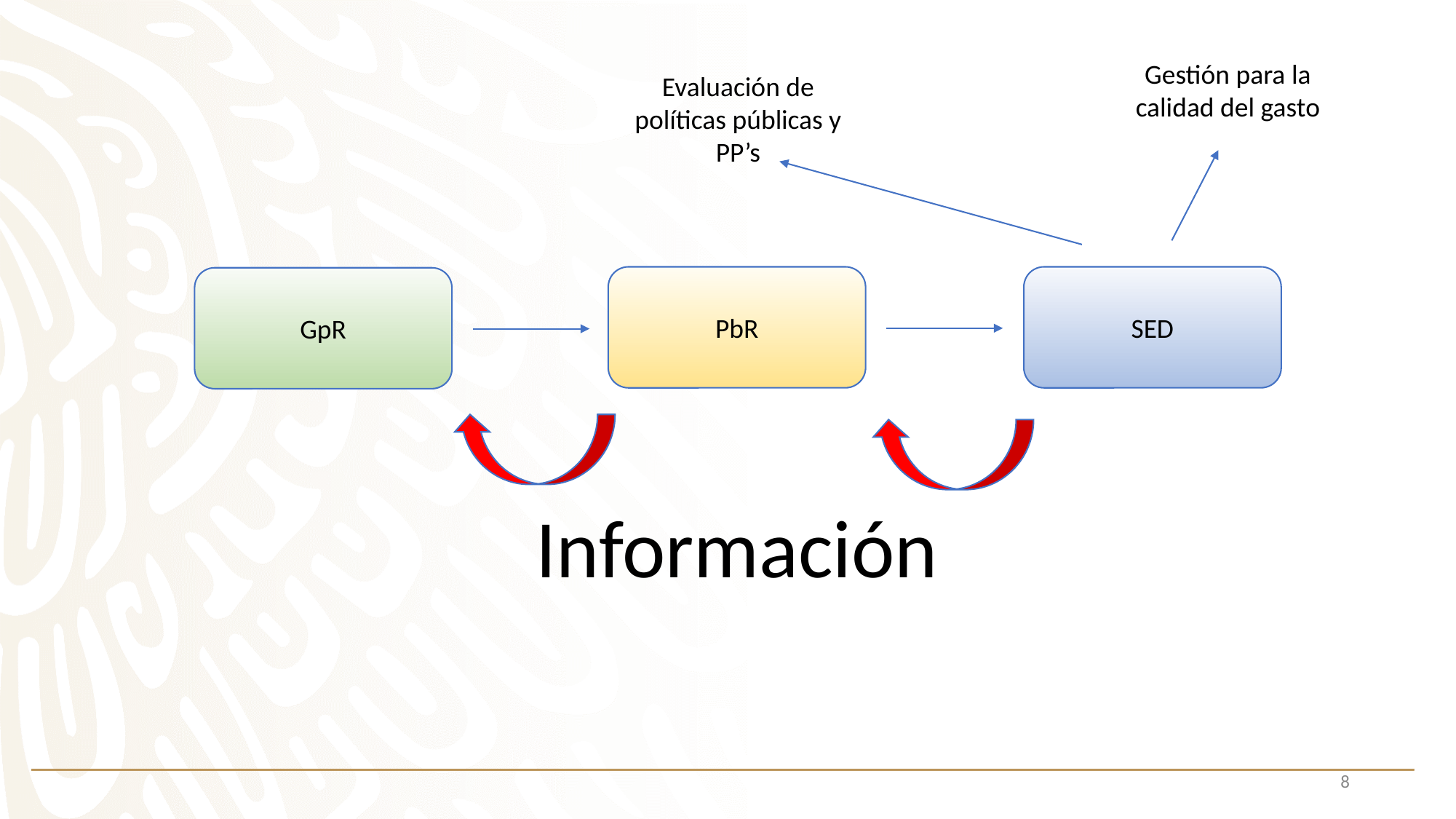

Gestión para la calidad del gasto
Evaluación de políticas públicas y PP’s

PbR

SED

GpR

Información
8